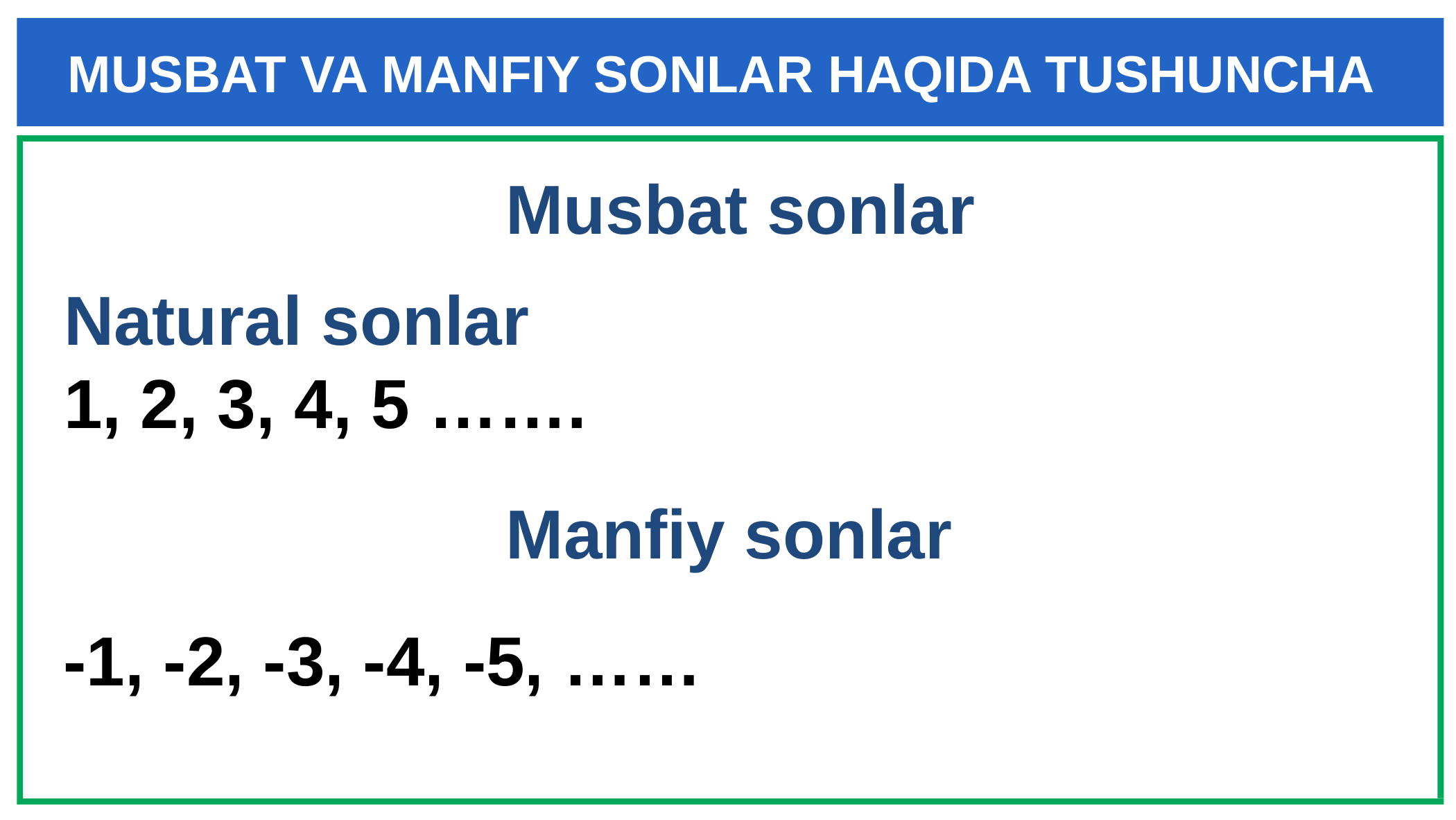

# MUSBAT VA MANFIY SONLAR HAQIDA TUSHUNCHA
Musbat sonlar
Natural sonlar
1, 2, 3, 4, 5 …….
Manfiy sonlar
-1, -2, -3, -4, -5, ……